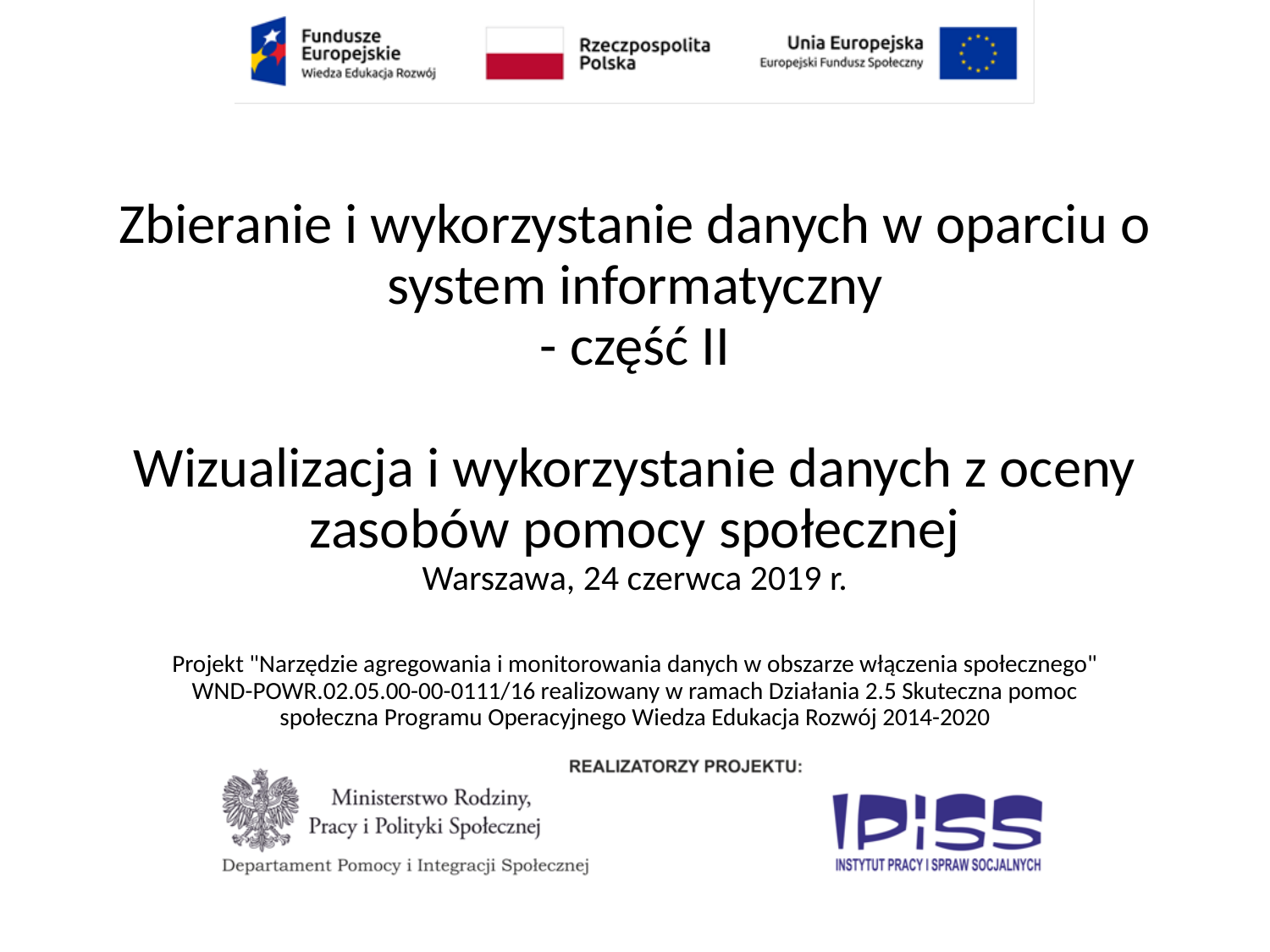

# Zbieranie i wykorzystanie danych w oparciu o system informatyczny - część II Wizualizacja i wykorzystanie danych z oceny zasobów pomocy społecznej Warszawa, 24 czerwca 2019 r.
Projekt "Narzędzie agregowania i monitorowania danych w obszarze włączenia społecznego" WND-POWR.02.05.00-00-0111/16 realizowany w ramach Działania 2.5 Skuteczna pomoc społeczna Programu Operacyjnego Wiedza Edukacja Rozwój 2014-2020